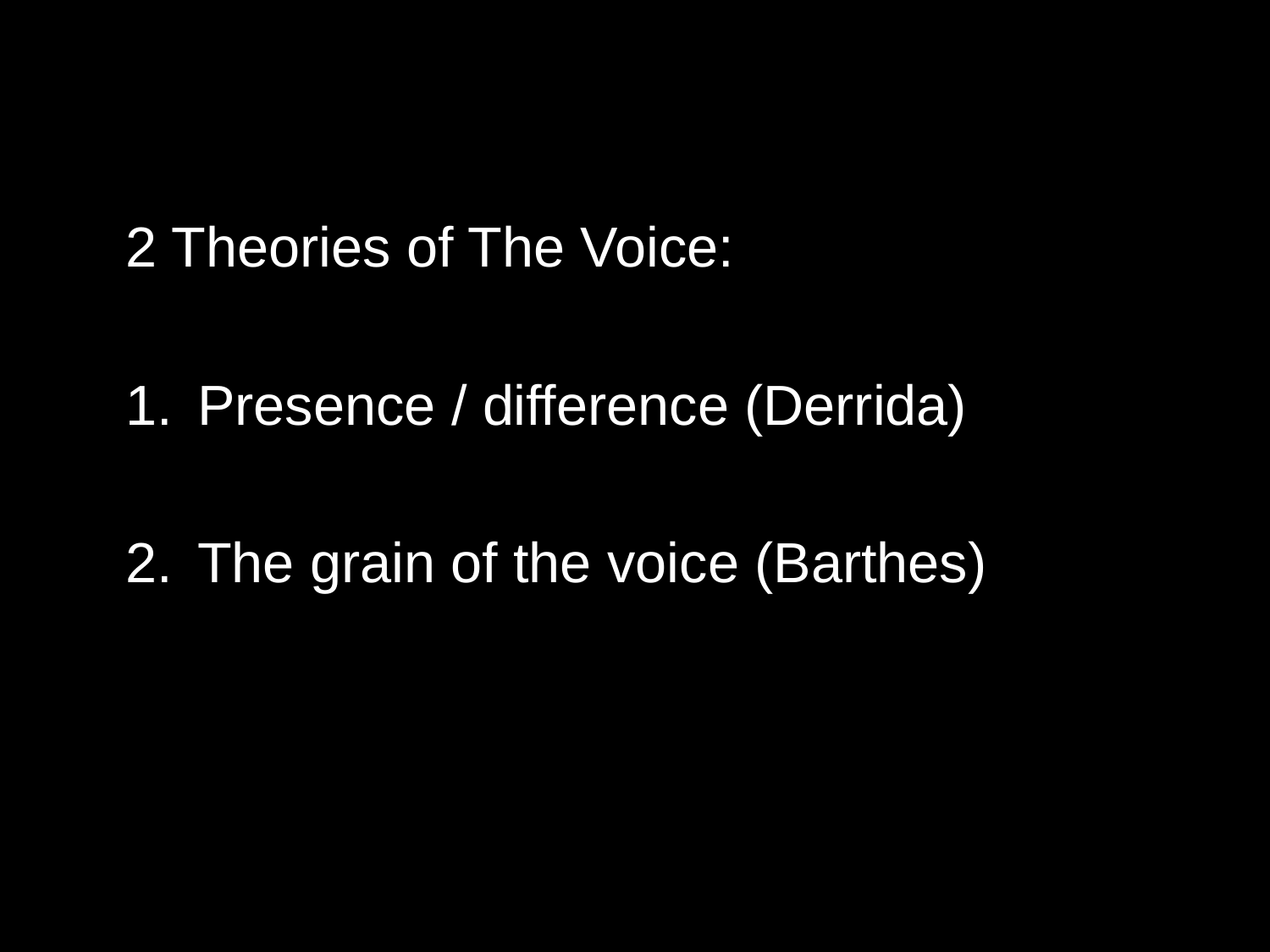

2 Theories of The Voice:

Presence / difference (Derrida)

The grain of the voice (Barthes)